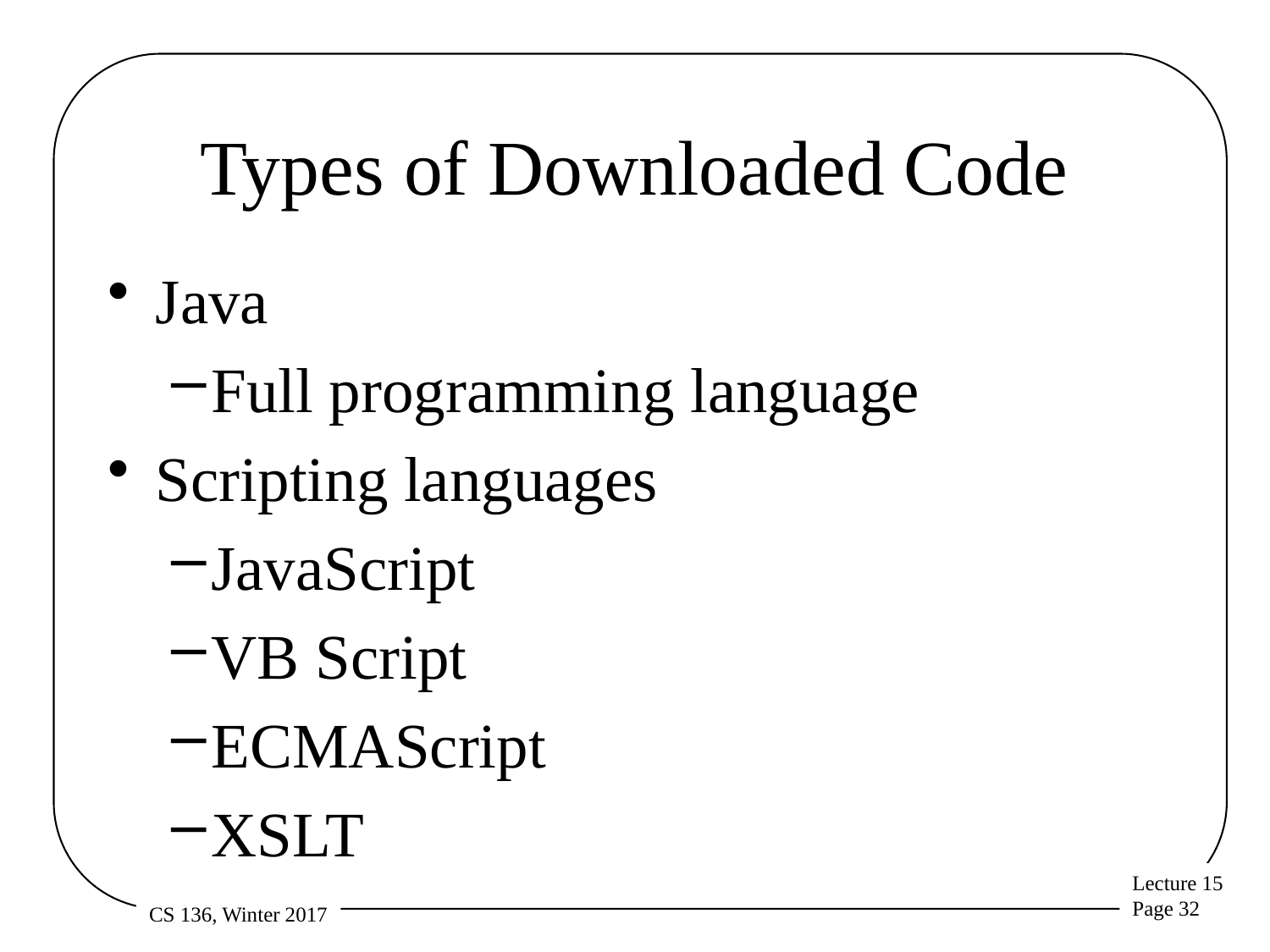

# Types of Downloaded Code
Java
Full programming language
Scripting languages
JavaScript
VB Script
ECMAScript
XSLT